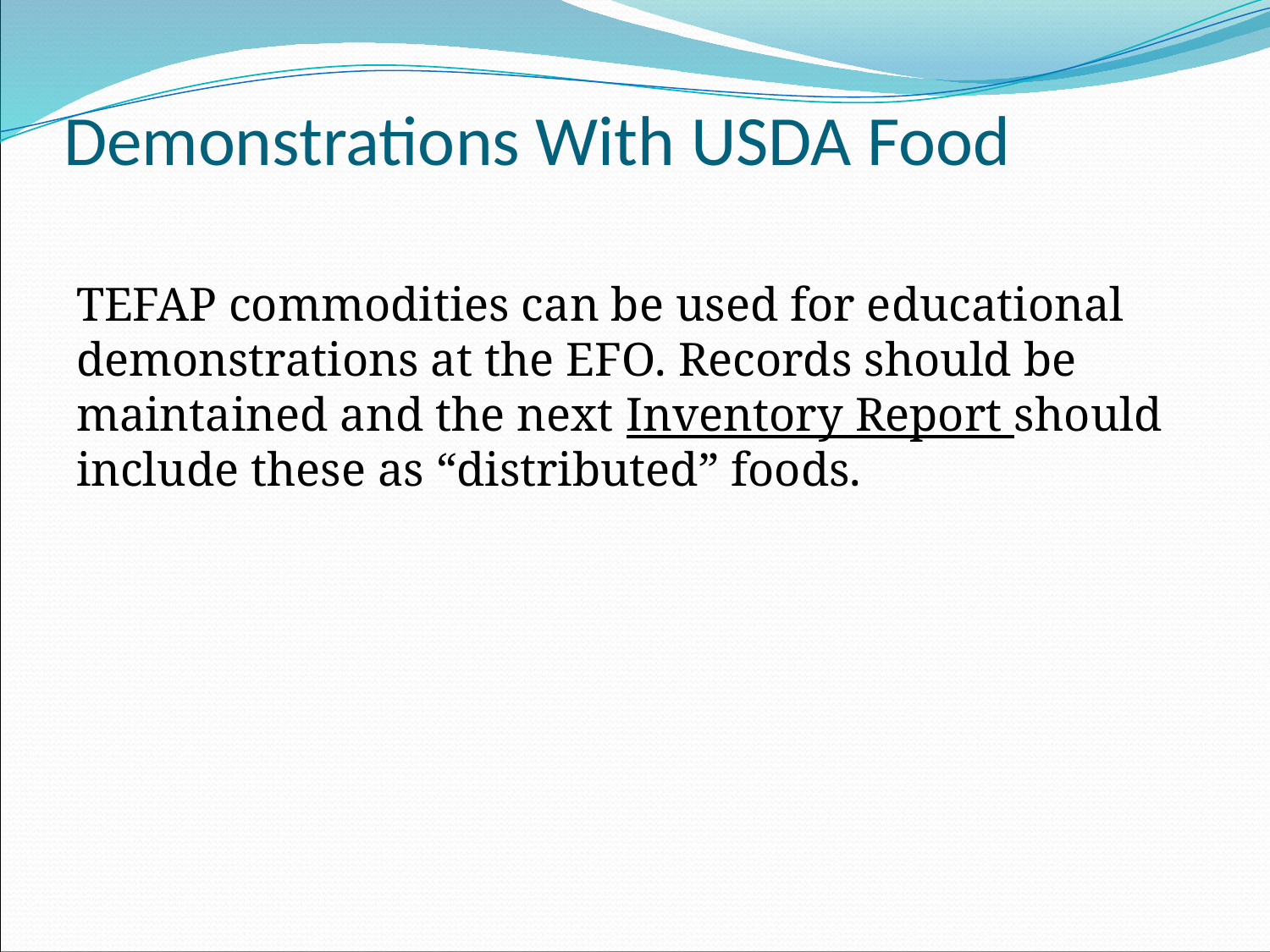

# Demonstrations With USDA Food
TEFAP commodities can be used for educational demonstrations at the EFO. Records should be maintained and the next Inventory Report should include these as “distributed” foods.